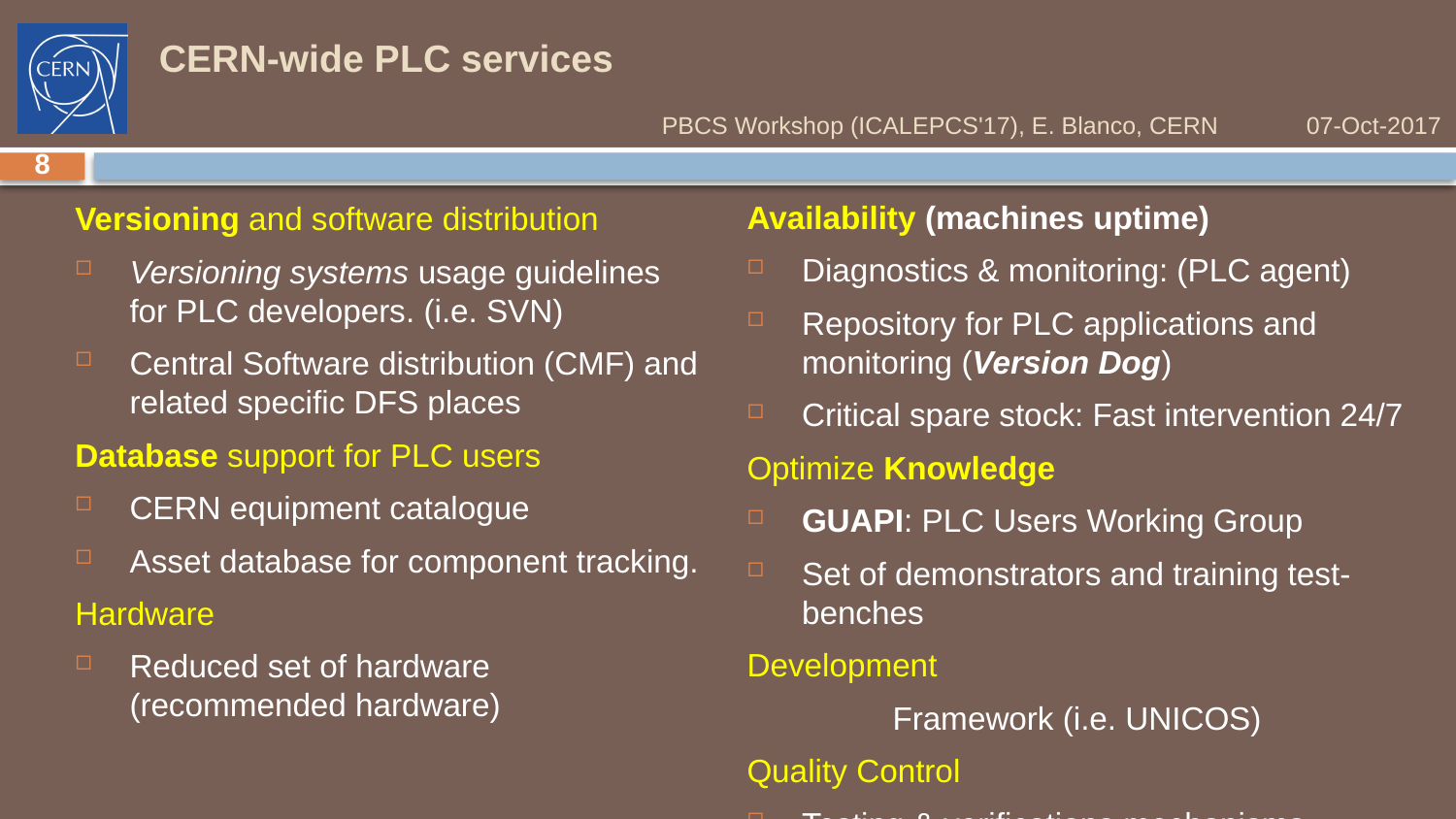

# CERN-wide PLC services
PBCS Workshop (ICALEPCS'17), E. Blanco, CERN
07-Oct-2017
8
Availability (machines uptime)
Diagnostics & monitoring: (PLC agent)
Repository for PLC applications and monitoring (Version Dog)
Critical spare stock: Fast intervention 24/7
Optimize Knowledge
GUAPI: PLC Users Working Group
Set of demonstrators and training test-benches
Development
	Framework (i.e. UNICOS)
Quality Control
Testing & verifications mechanisms

Versioning and software distribution
Versioning systems usage guidelines for PLC developers. (i.e. SVN)
Central Software distribution (CMF) and related specific DFS places
Database support for PLC users
CERN equipment catalogue
Asset database for component tracking.
Hardware
Reduced set of hardware (recommended hardware)